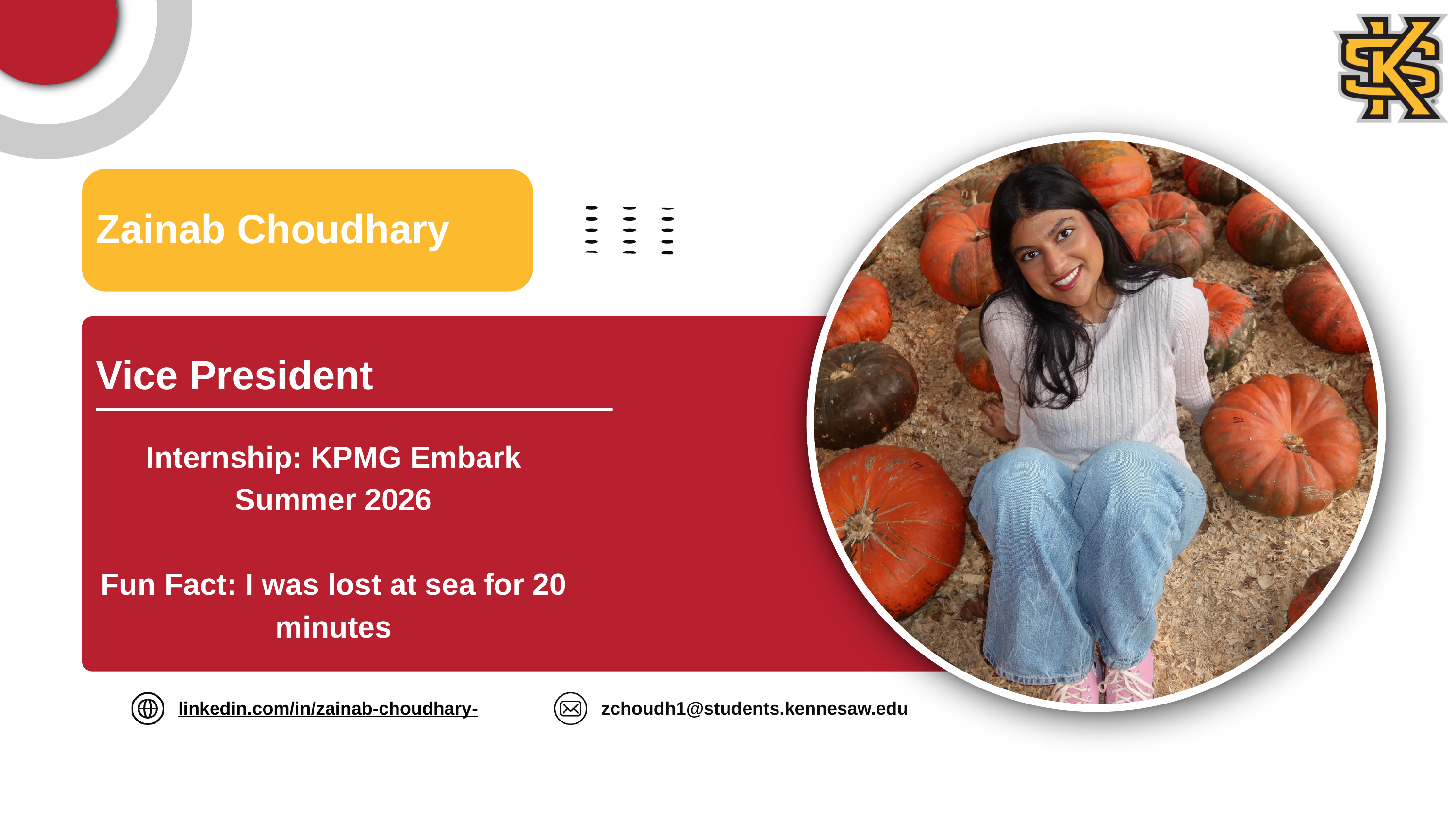

Zainab Choudhary

Vice President

Internship: KPMG Embark Summer 2026

Fun Fact: I was lost at sea for 20 minutes

linkedin.com/in/zainab-choudhary-
zchoudh1@students.kennesaw.edu